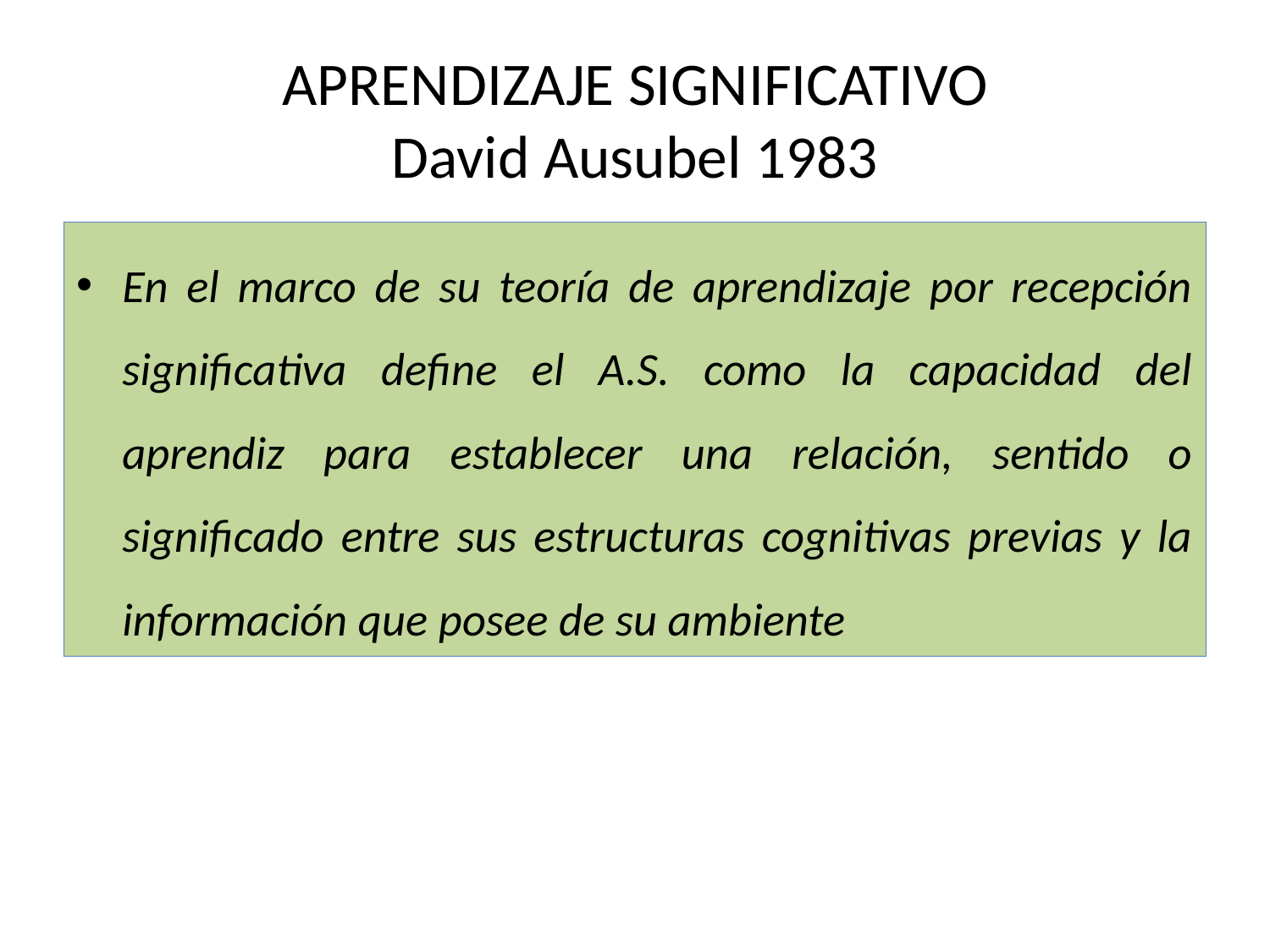

# APRENDIZAJE SIGNIFICATIVO David Ausubel 1983
En el marco de su teoría de aprendizaje por recepción significativa define el A.S. como la capacidad del aprendiz para establecer una relación, sentido o significado entre sus estructuras cognitivas previas y la información que posee de su ambiente